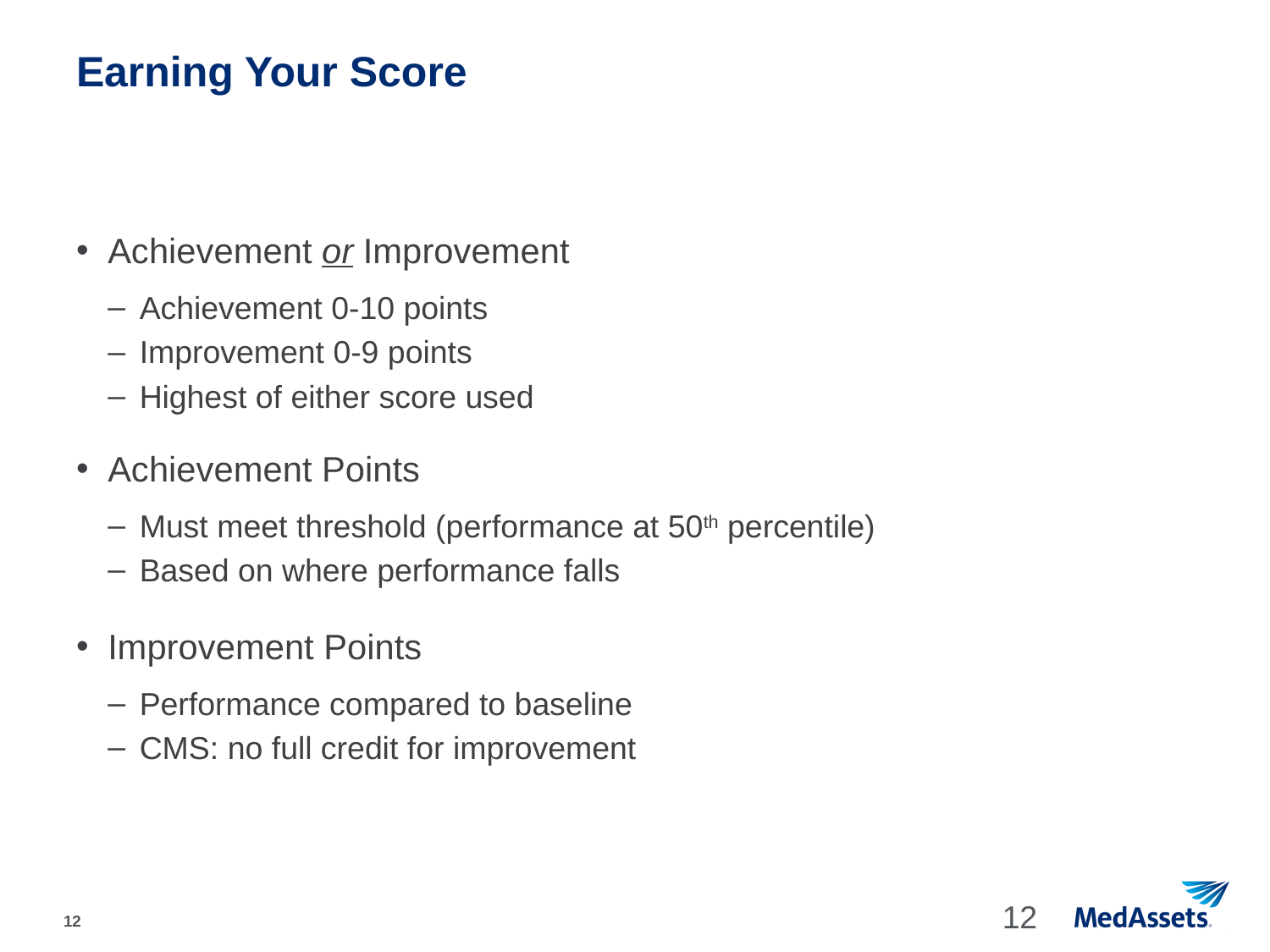

# Earning Your Score
Achievement or Improvement
Achievement 0-10 points
Improvement 0-9 points
Highest of either score used
Achievement Points
Must meet threshold (performance at 50th percentile)
Based on where performance falls
Improvement Points
Performance compared to baseline
CMS: no full credit for improvement
   12